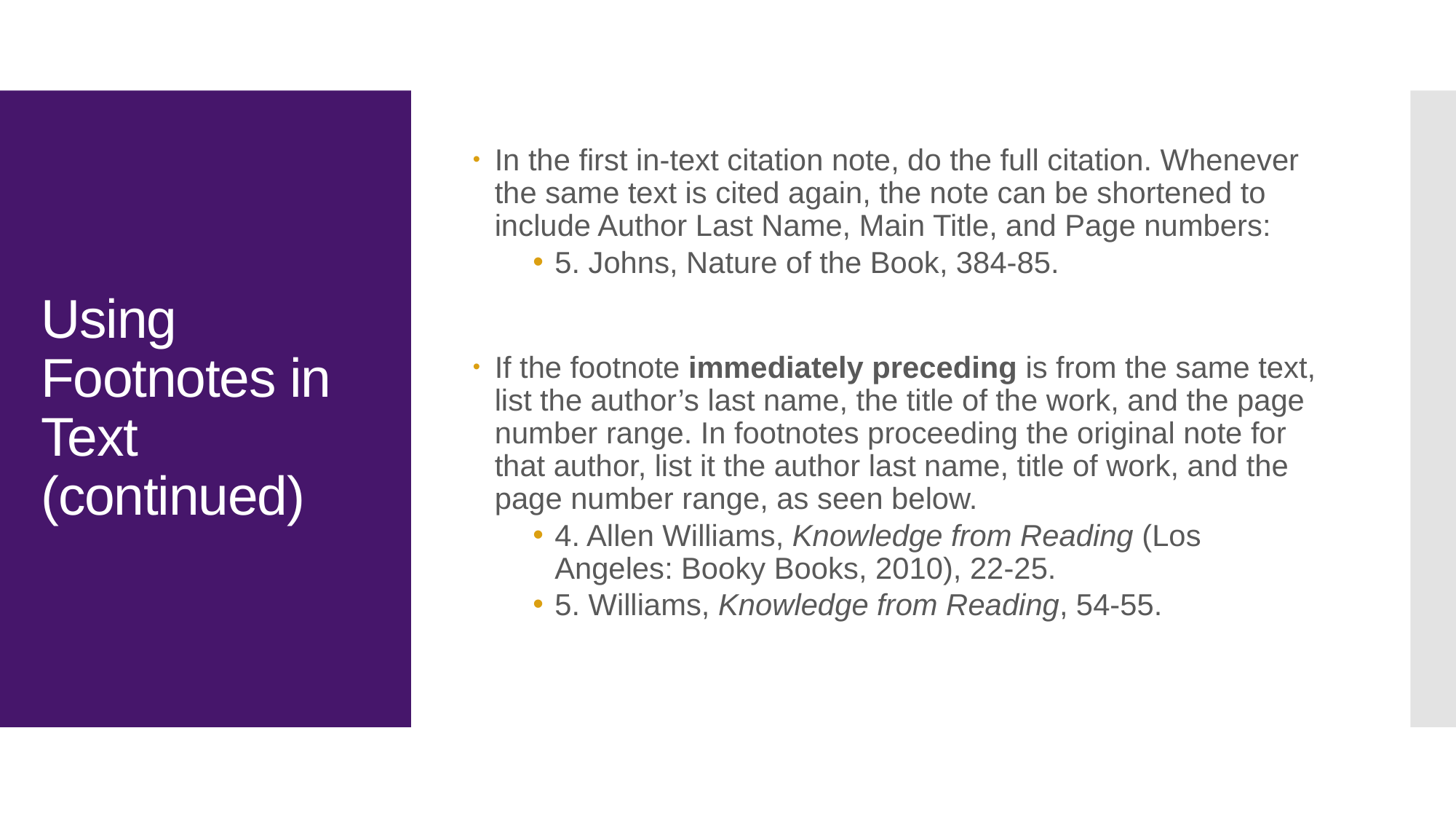

In the first in-text citation note, do the full citation. Whenever the same text is cited again, the note can be shortened to include Author Last Name, Main Title, and Page numbers:
5. Johns, Nature of the Book, 384-85.

If the footnote immediately preceding is from the same text, list the author’s last name, the title of the work, and the page number range. In footnotes proceeding the original note for that author, list it the author last name, title of work, and the page number range, as seen below.
4. Allen Williams, Knowledge from Reading (Los Angeles: Booky Books, 2010), 22-25.
5. Williams, Knowledge from Reading, 54-55.

# Using Footnotes in Text (continued)